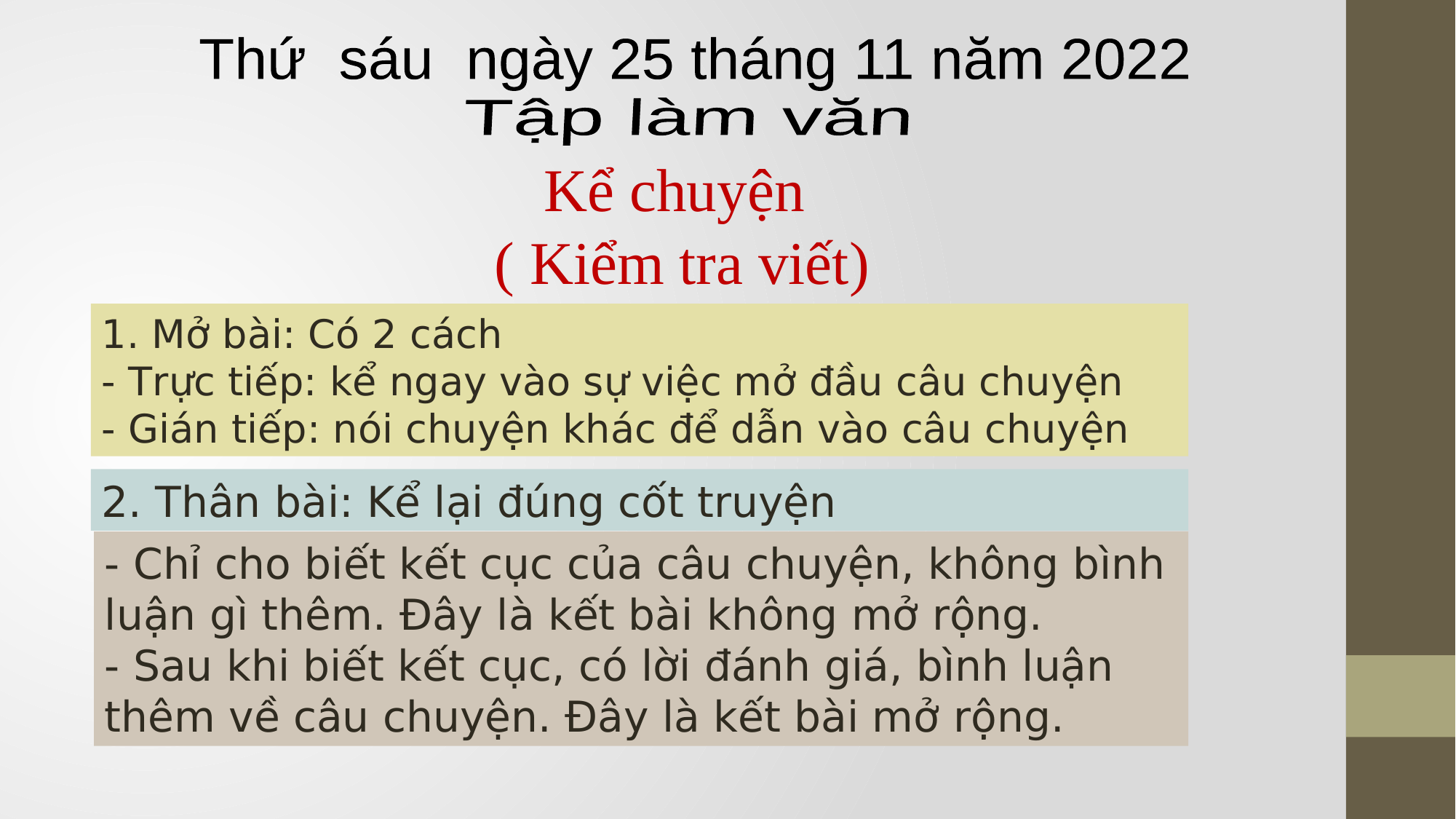

Thứ  sáu  ngày 25 tháng 11 năm 2022
Tập làm văn
Kể chuyện
( Kiểm tra viết)
1. Mở bài: Có 2 cách
- Trực tiếp: kể ngay vào sự việc mở đầu câu chuyện
- Gián tiếp: nói chuyện khác để dẫn vào câu chuyện
2. Thân bài: Kể lại đúng cốt truyện
- Chỉ cho biết kết cục của câu chuyện, không bình luận gì thêm. Đây là kết bài không mở rộng.
- Sau khi biết kết cục, có lời đánh giá, bình luận thêm về câu chuyện. Đây là kết bài mở rộng.